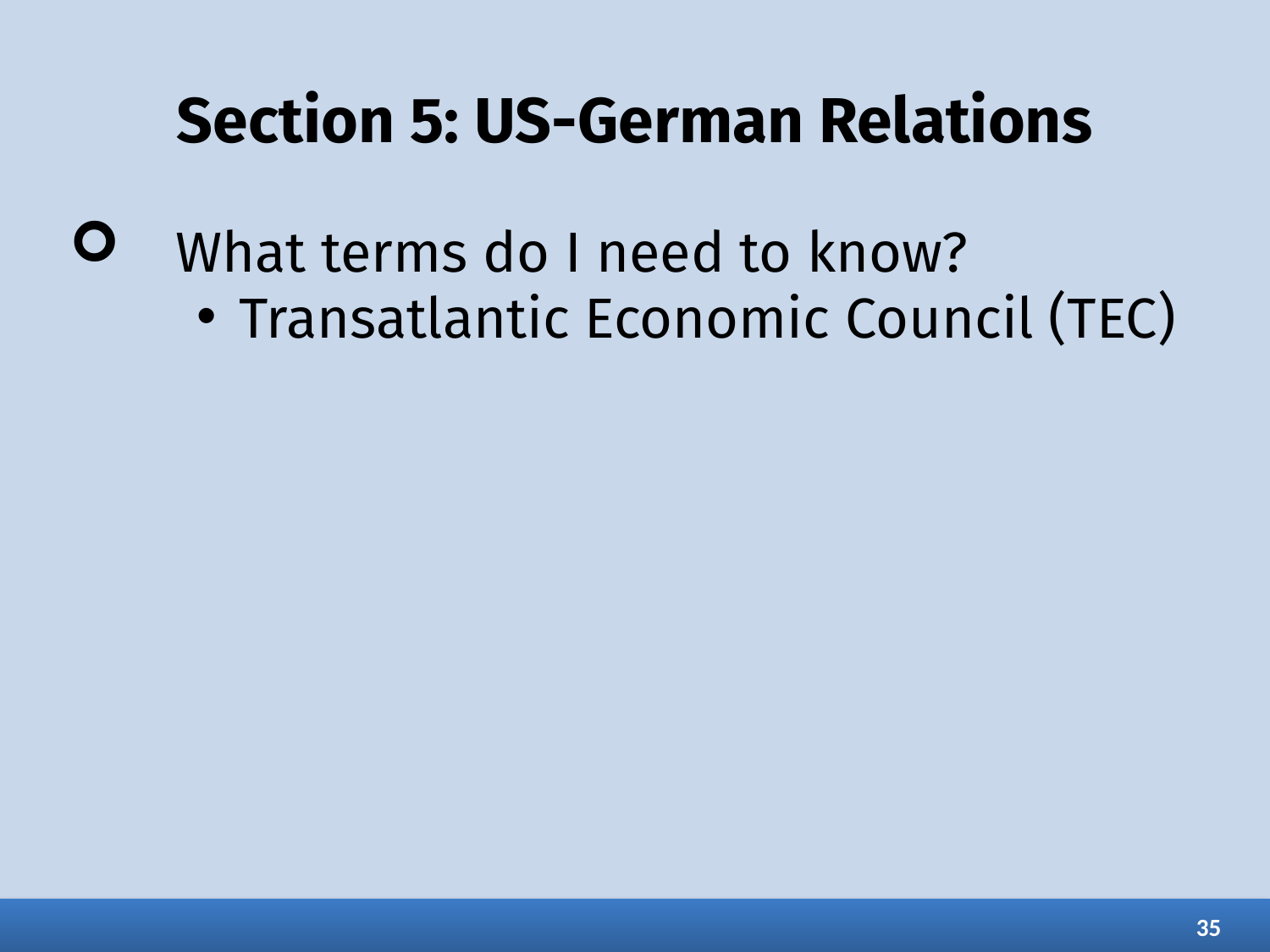

# Section 5: US-German Relations
What terms do I need to know?
Transatlantic Economic Council (TEC)
35